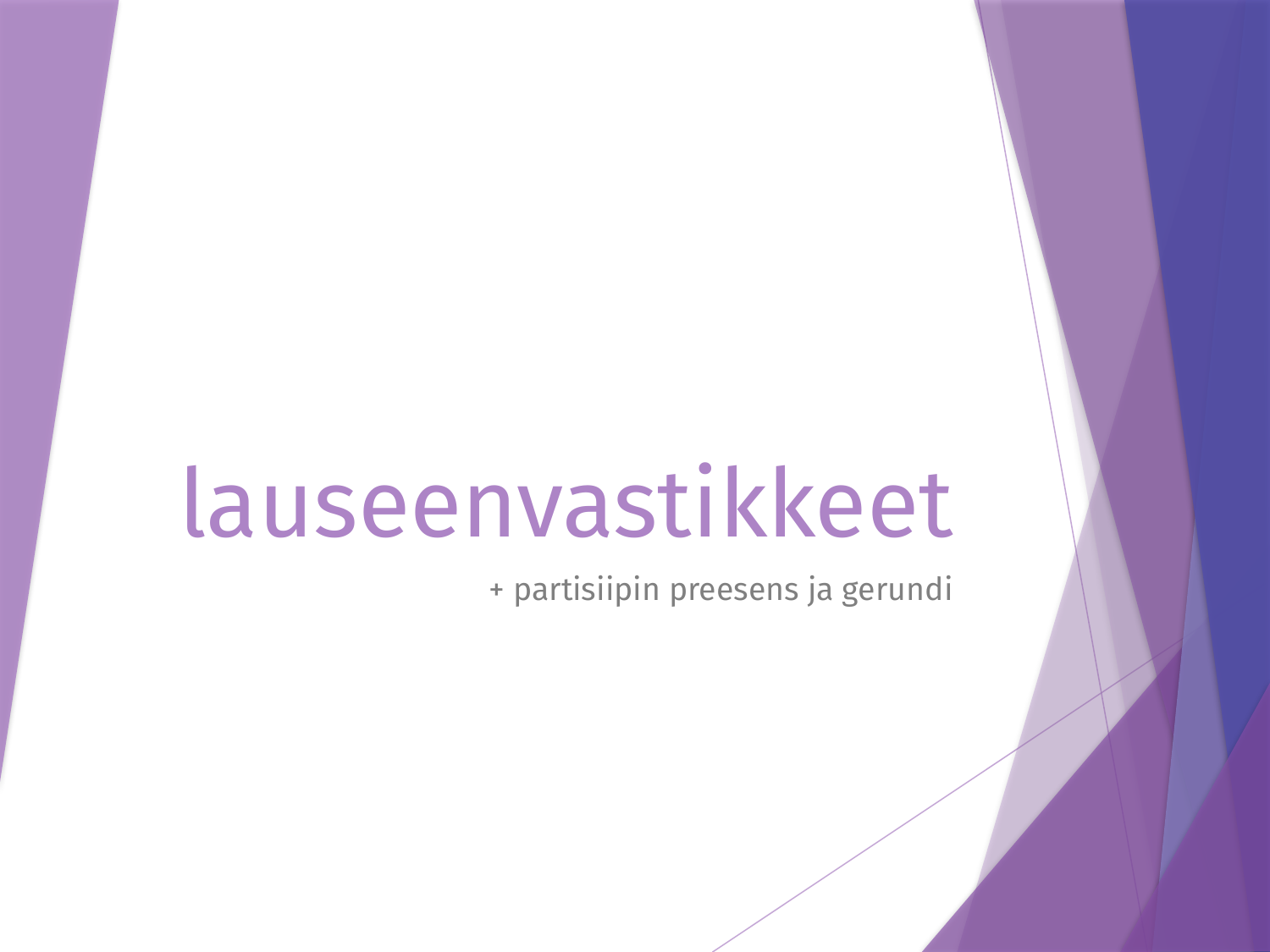

# lauseenvastikkeet
+ partisiipin preesens ja gerundi